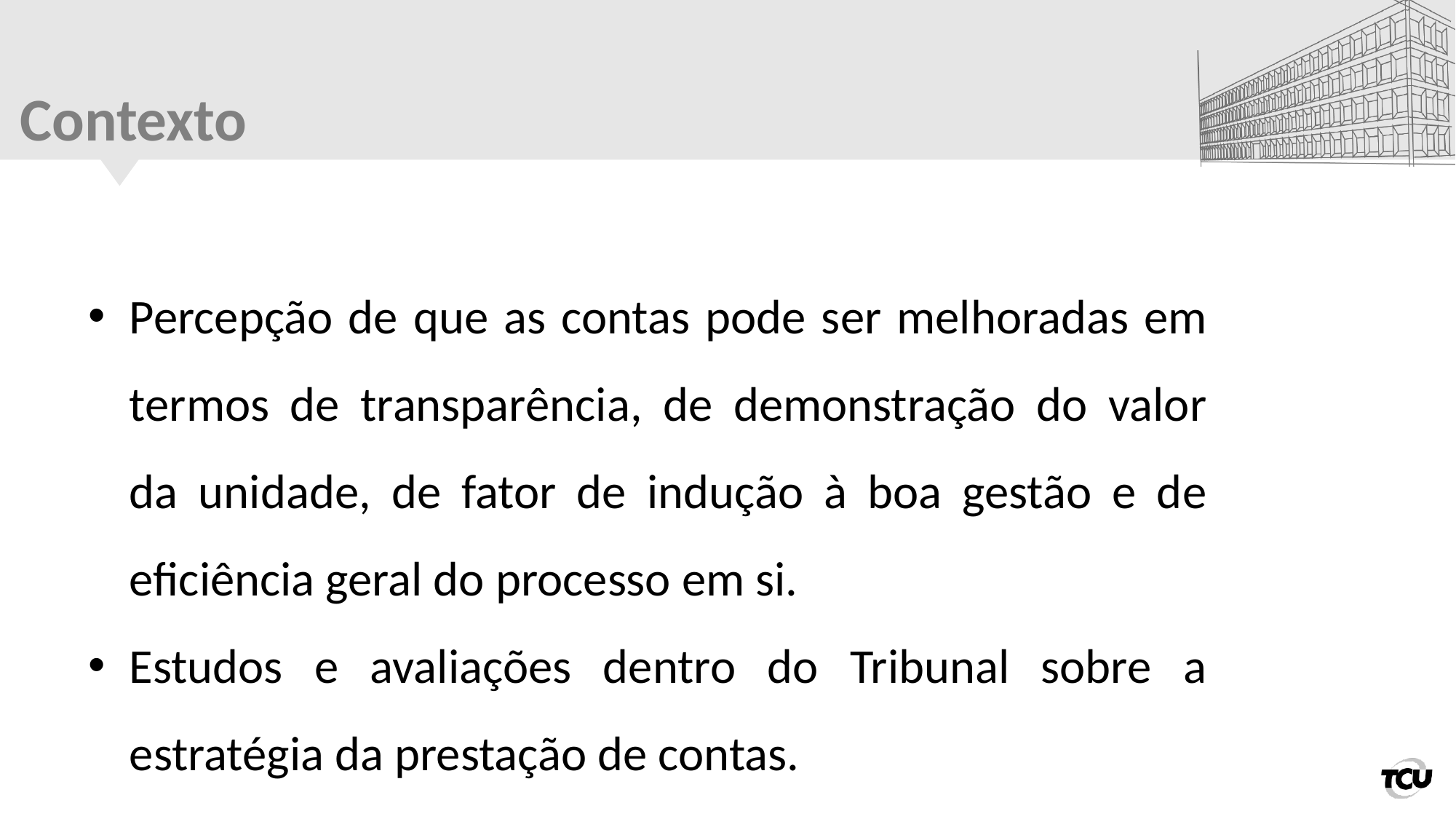

# Contexto
Percepção de que as contas pode ser melhoradas em termos de transparência, de demonstração do valor da unidade, de fator de indução à boa gestão e de eficiência geral do processo em si.
Estudos e avaliações dentro do Tribunal sobre a estratégia da prestação de contas.